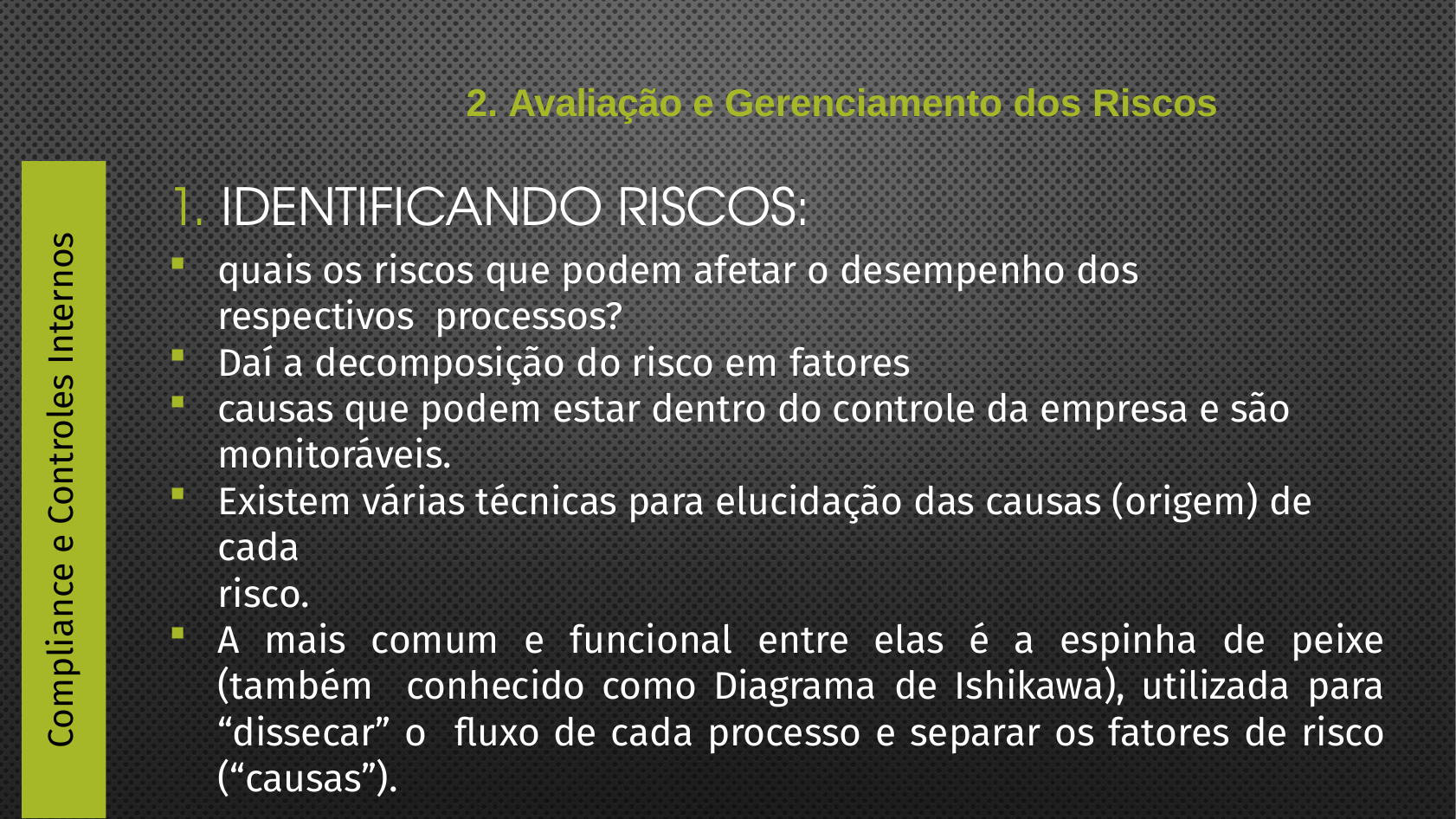

2. Avaliação e Gerenciamento dos Riscos

# 1. Identificando Riscos:
Compliance e Controles Internos
quais os riscos que podem afetar o desempenho dos respectivos  processos?
Daí a decomposição do risco em fatores
causas que podem estar dentro do controle da empresa e são
monitoráveis.
Existem várias técnicas para elucidação das causas (origem) de cada
risco.
A mais comum e funcional entre elas é a espinha de peixe (também  conhecido como Diagrama de Ishikawa), utilizada para “dissecar” o  fluxo de cada processo e separar os fatores de risco (“causas”).